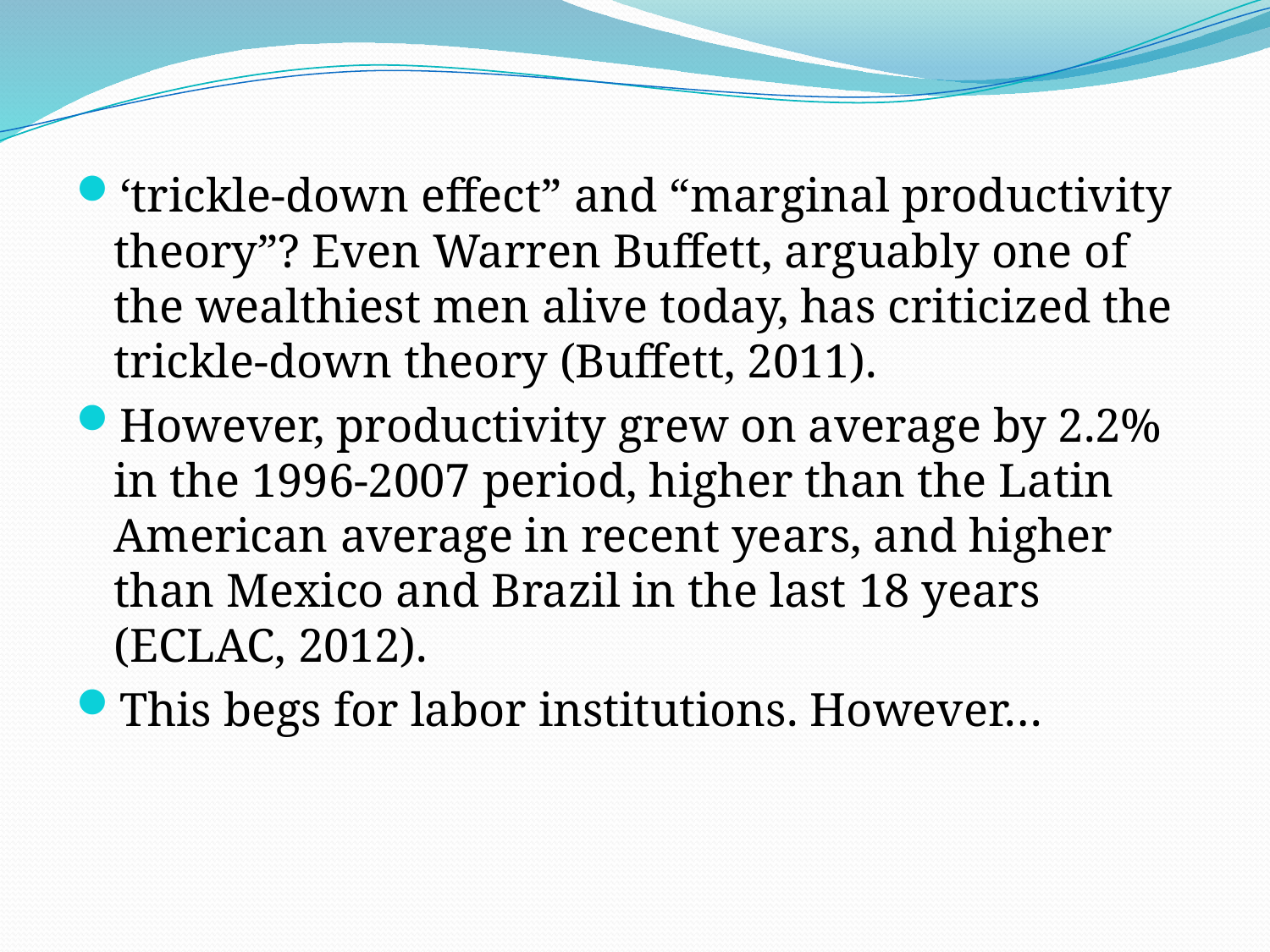

‘trickle-down effect” and “marginal productivity theory”? Even Warren Buffett, arguably one of the wealthiest men alive today, has criticized the trickle-down theory (Buffett, 2011).
However, productivity grew on average by 2.2% in the 1996-2007 period, higher than the Latin American average in recent years, and higher than Mexico and Brazil in the last 18 years (ECLAC, 2012).
This begs for labor institutions. However…